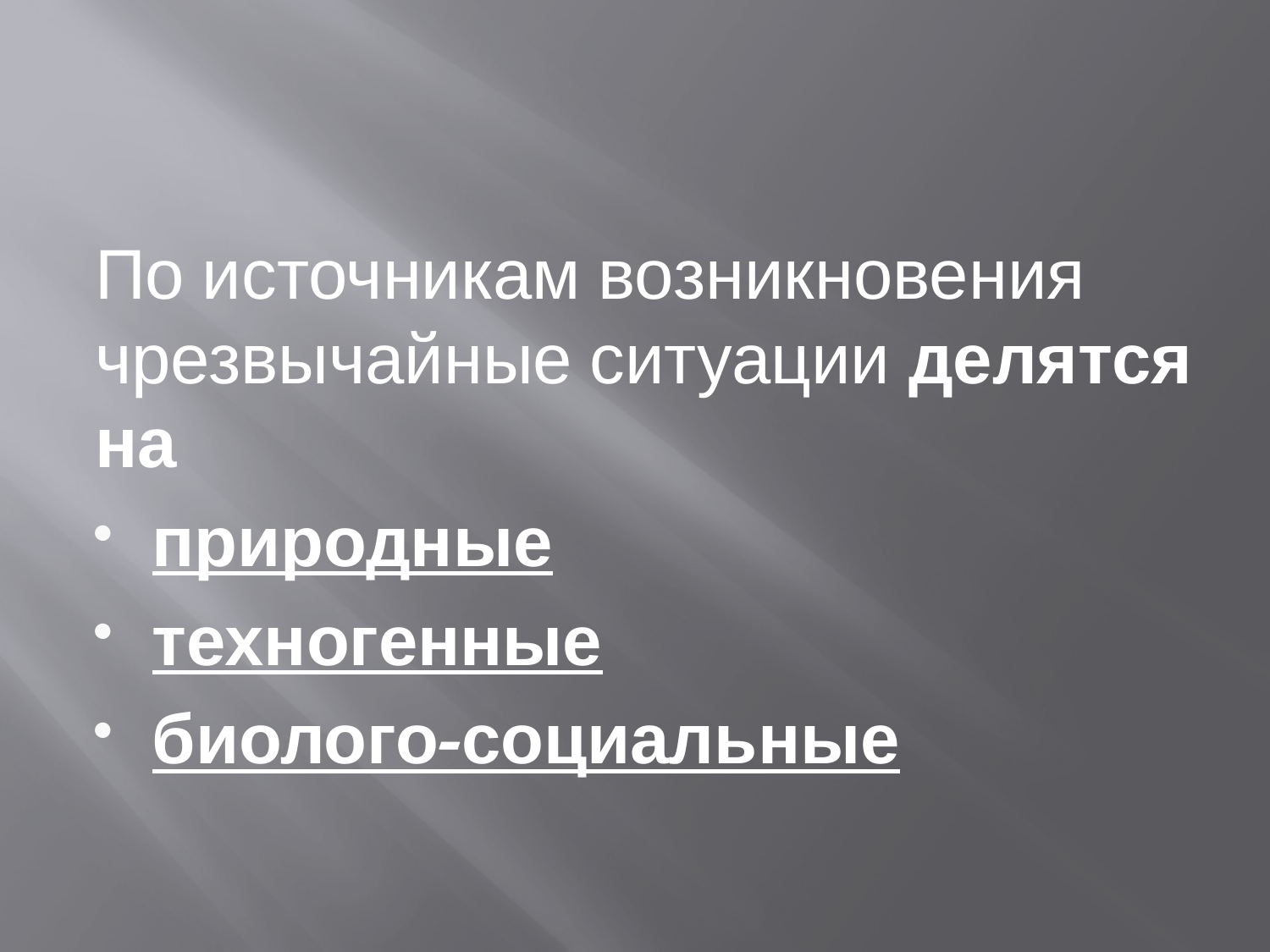

#
По источникам возникновения чрезвычайные ситуации делятся на
природные
техногенные
биолого-социальные